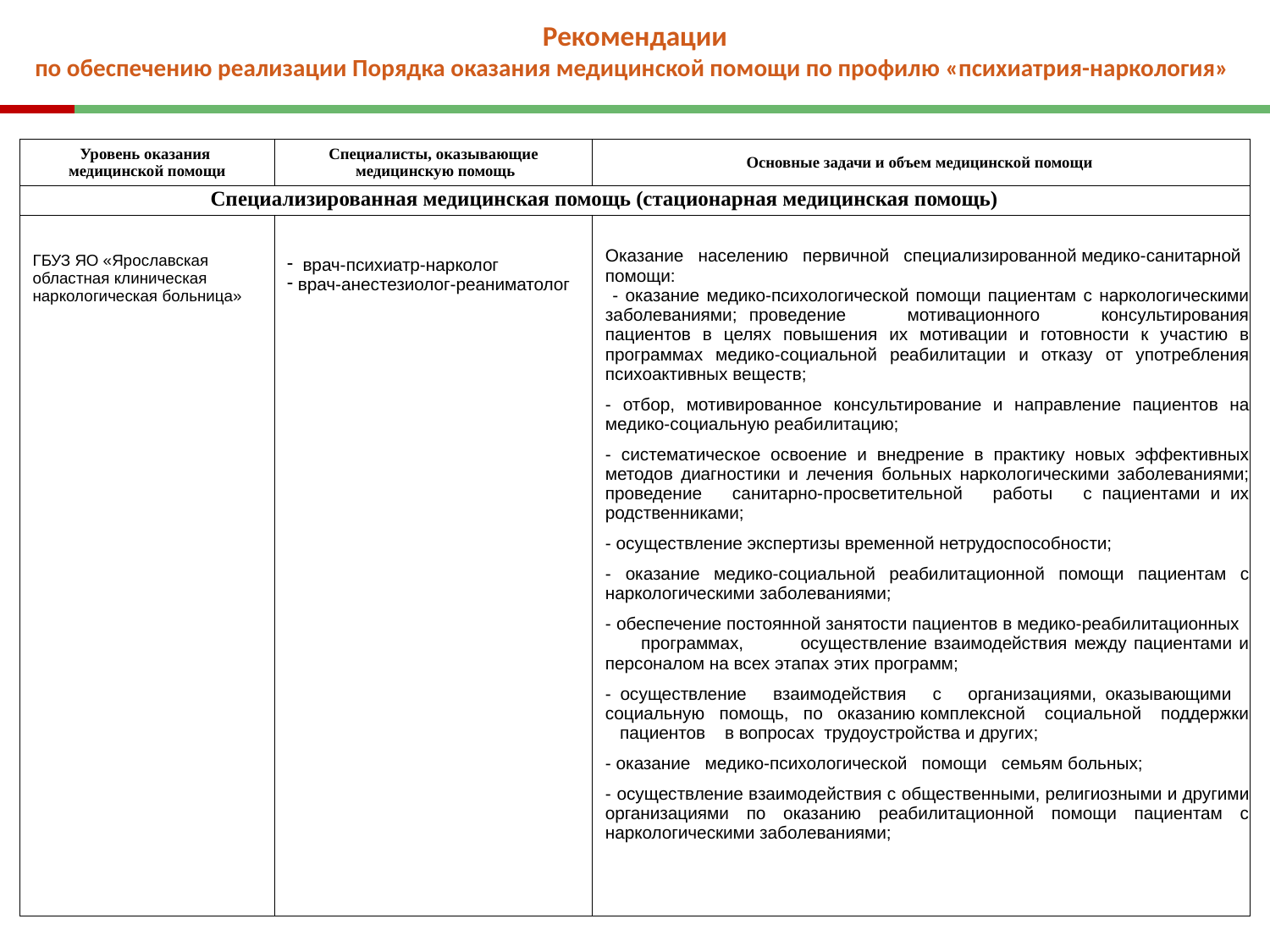

# Рекомендации по обеспечению реализации Порядка оказания медицинской помощи по профилю «психиатрия-наркология»
| Уровень оказания медицинской помощи | Специалисты, оказывающие медицинскую помощь | Основные задачи и объем медицинской помощи |
| --- | --- | --- |
| Специализированная медицинская помощь (стационарная медицинская помощь) |  |  |
| ГБУЗ ЯО «Ярославская областная клиническая наркологическая больница» | врач-психиатр-нарколог врач-анестезиолог-реаниматолог | Оказание населению первичной специализированной медико-санитарной помощи: - оказание медико-психологической помощи пациентам с наркологическими заболеваниями; проведение мотивационного консультирования пациентов в целях повышения их мотивации и готовности к участию в программах медико-социальной реабилитации и отказу от употребления психоактивных веществ; отбор, мотивированное консультирование и направление пациентов на медико-социальную реабилитацию; систематическое освоение и внедрение в практику новых эффективных методов диагностики и лечения больных наркологическими заболеваниями; проведение санитарно-просветительной работы с пациентами и их родственниками; осуществление экспертизы временной нетрудоспособности; оказание медико-социальной реабилитационной помощи пациентам с наркологическими заболеваниями; обеспечение постоянной занятости пациентов в медико-реабилитационных программах, осуществление взаимодействия между пациентами и персоналом на всех этапах этих программ; осуществление взаимодействия с организациями, оказывающими социальную помощь, по оказанию комплексной социальной поддержки пациентов в вопросах трудоустройства и других; оказание медико-психологической помощи семьям больных; осуществление взаимодействия с общественными, религиозными и другими организациями по оказанию реабилитационной помощи пациентам с наркологическими заболеваниями; |